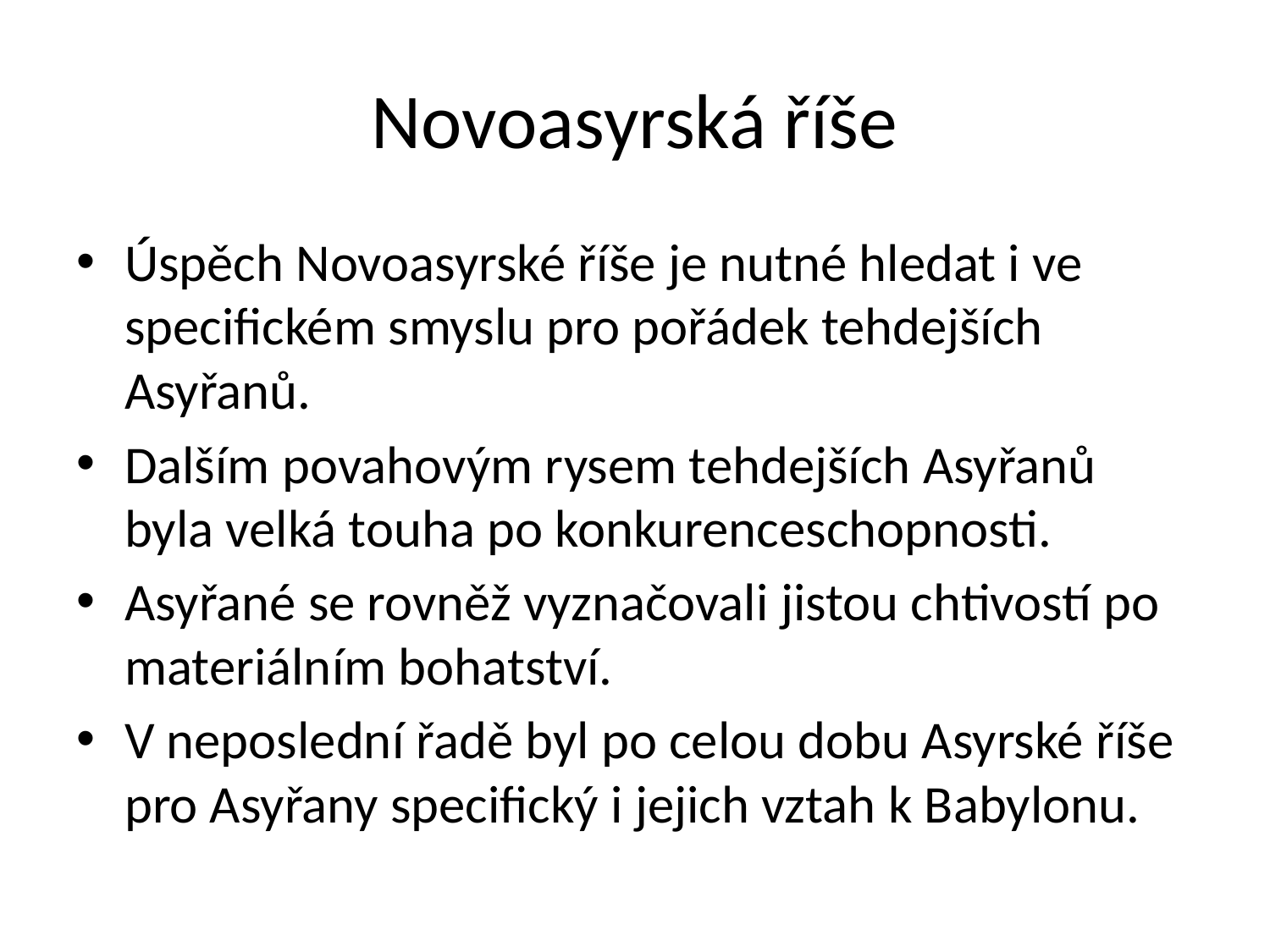

# Novoasyrská říše
Úspěch Novoasyrské říše je nutné hledat i ve specifickém smyslu pro pořádek tehdejších Asyřanů.
Dalším povahovým rysem tehdejších Asyřanů byla velká touha po konkurenceschopnosti.
Asyřané se rovněž vyznačovali jistou chtivostí po materiálním bohatství.
V neposlední řadě byl po celou dobu Asyrské říše pro Asyřany specifický i jejich vztah k Babylonu.